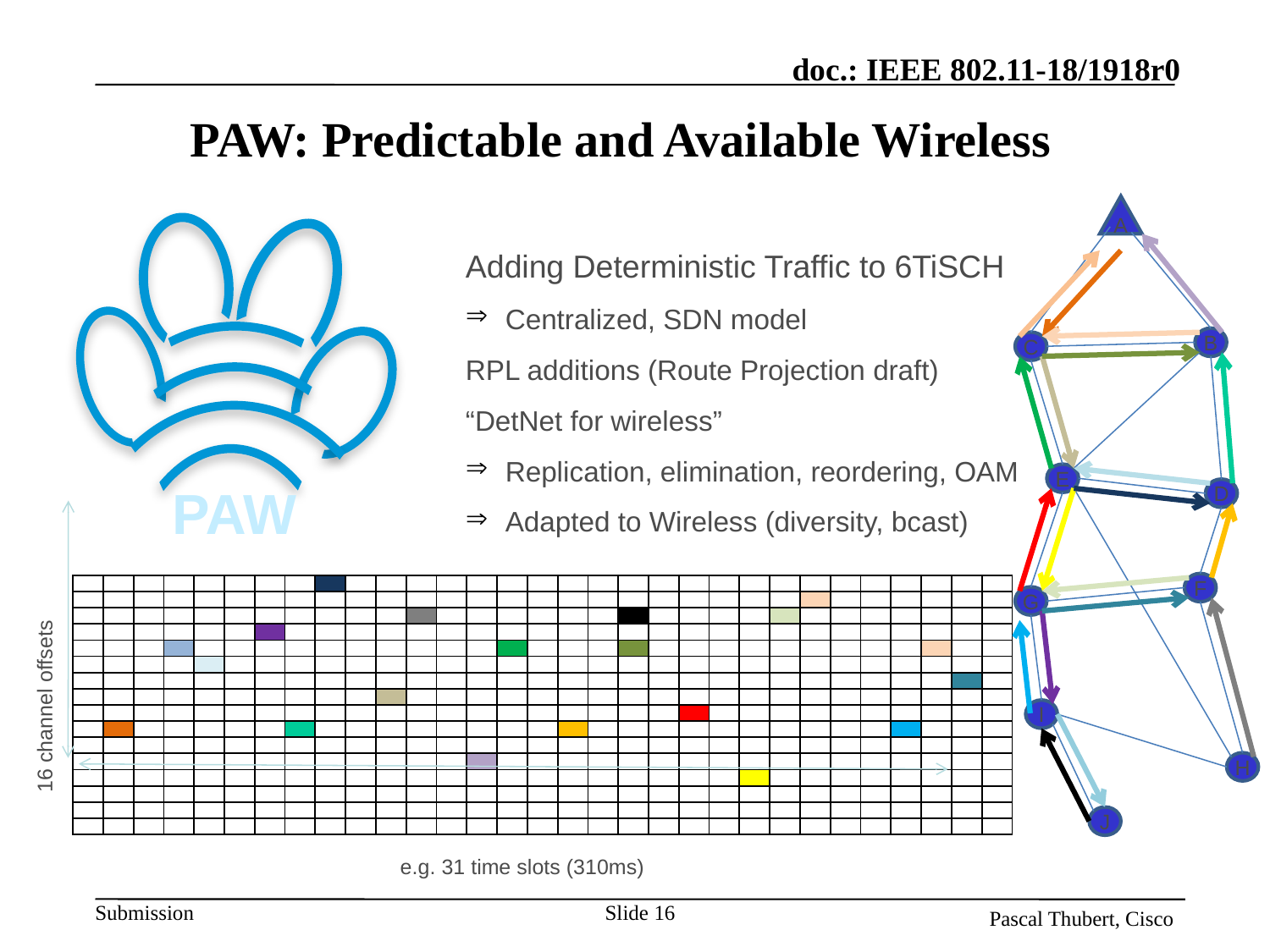

PAW: Predictable and Available Wireless
A
B
C
E
D
F
G
I
H
J

PAW
Adding Deterministic Traffic to 6TiSCH
Centralized, SDN model
RPL additions (Route Projection draft)
“DetNet for wireless”
Replication, elimination, reordering, OAM
Adapted to Wireless (diversity, bcast)

|  |  |  |  |  |  |  |  |  |  |  |  |  |  |  |  |  |  |  |  |  |  |  |  |  |  |  |  |  |  |  |
| --- | --- | --- | --- | --- | --- | --- | --- | --- | --- | --- | --- | --- | --- | --- | --- | --- | --- | --- | --- | --- | --- | --- | --- | --- | --- | --- | --- | --- | --- | --- |
|  |  |  |  |  |  |  |  |  |  |  |  |  |  |  |  |  |  |  |  |  |  |  |  |  |  |  |  |  |  |  |
|  |  |  |  |  |  |  |  |  |  |  |  |  |  |  |  |  |  |  |  |  |  |  |  |  |  |  |  |  |  |  |
|  |  |  |  |  |  |  |  |  |  |  |  |  |  |  |  |  |  |  |  |  |  |  |  |  |  |  |  |  |  |  |
|  |  |  |  |  |  |  |  |  |  |  |  |  |  |  |  |  |  |  |  |  |  |  |  |  |  |  |  |  |  |  |
|  |  |  |  |  |  |  |  |  |  |  |  |  |  |  |  |  |  |  |  |  |  |  |  |  |  |  |  |  |  |  |
|  |  |  |  |  |  |  |  |  |  |  |  |  |  |  |  |  |  |  |  |  |  |  |  |  |  |  |  |  |  |  |
|  |  |  |  |  |  |  |  |  |  |  |  |  |  |  |  |  |  |  |  |  |  |  |  |  |  |  |  |  |  |  |
|  |  |  |  |  |  |  |  |  |  |  |  |  |  |  |  |  |  |  |  |  |  |  |  |  |  |  |  |  |  |  |
|  |  |  |  |  |  |  |  |  |  |  |  |  |  |  |  |  |  |  |  |  |  |  |  |  |  |  |  |  |  |  |
|  |  |  |  |  |  |  |  |  |  |  |  |  |  |  |  |  |  |  |  |  |  |  |  |  |  |  |  |  |  |  |
|  |  |  |  |  |  |  |  |  |  |  |  |  |  |  |  |  |  |  |  |  |  |  |  |  |  |  |  |  |  |  |
|  |  |  |  |  |  |  |  |  |  |  |  |  |  |  |  |  |  |  |  |  |  |  |  |  |  |  |  |  |  |  |
|  |  |  |  |  |  |  |  |  |  |  |  |  |  |  |  |  |  |  |  |  |  |  |  |  |  |  |  |  |  |  |
|  |  |  |  |  |  |  |  |  |  |  |  |  |  |  |  |  |  |  |  |  |  |  |  |  |  |  |  |  |  |  |
|  |  |  |  |  |  |  |  |  |  |  |  |  |  |  |  |  |  |  |  |  |  |  |  |  |  |  |  |  |  |  |
16 channel offsets

e.g. 31 time slots (310ms)
Slide 16
Pascal Thubert, Cisco